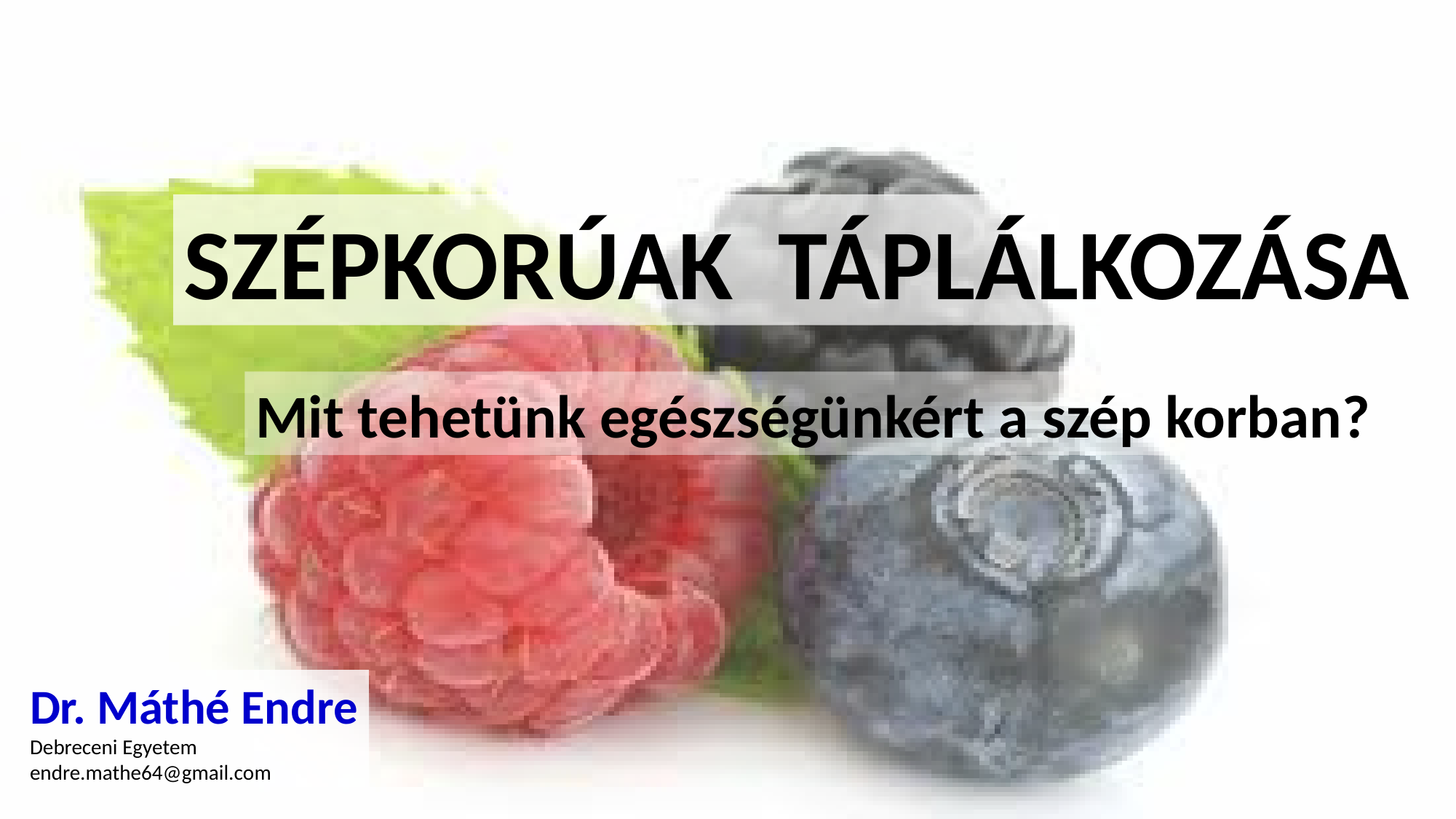

SZÉPKORÚAK  TÁPLÁLKOZÁSA
Mit tehetünk egészségünkért a szép korban?
Dr. Máthé Endre
Debreceni Egyetem
endre.mathe64@gmail.com